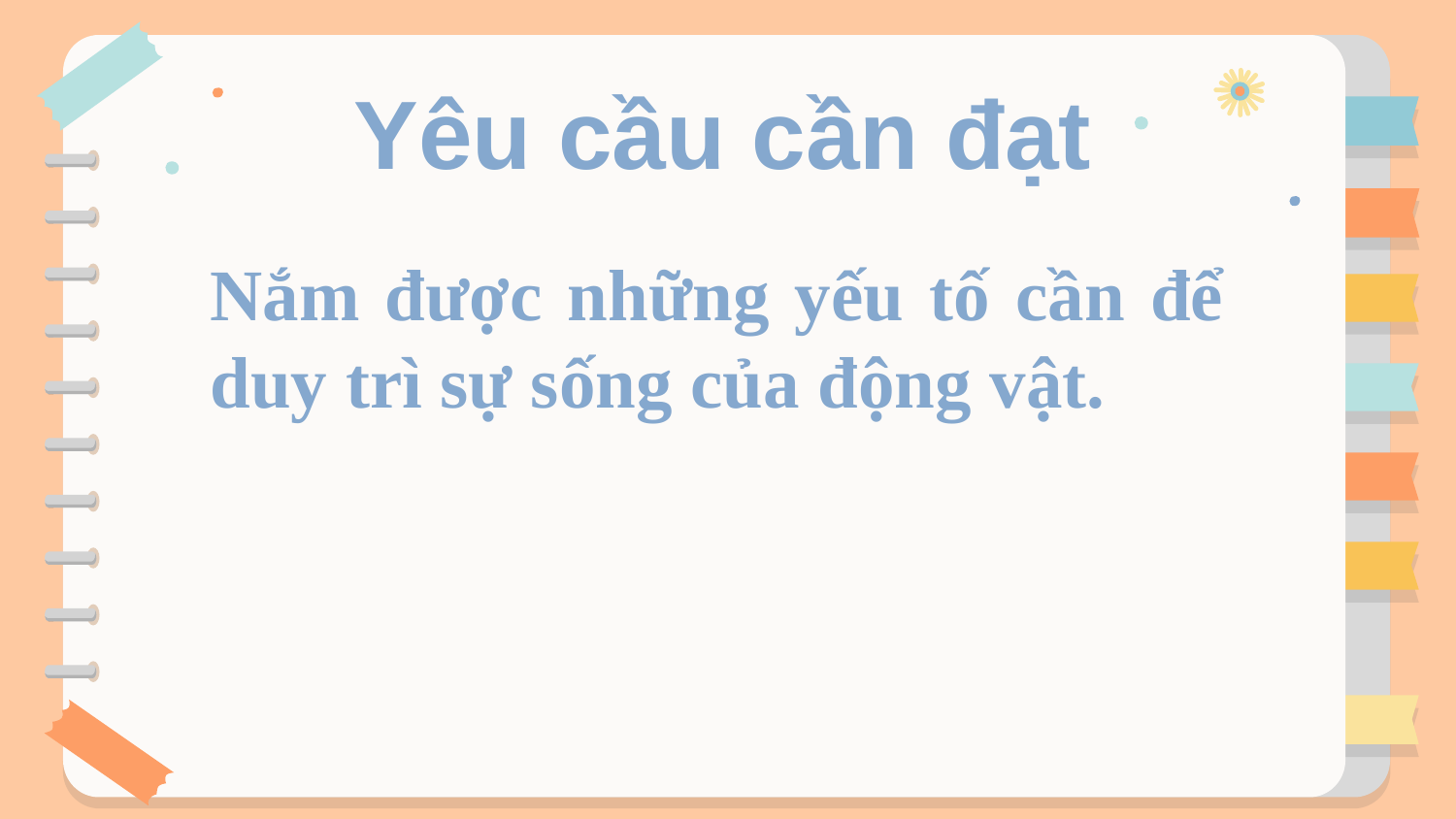

# Yêu cầu cần đạt
Nắm được những yếu tố cần để duy trì sự sống của động vật.